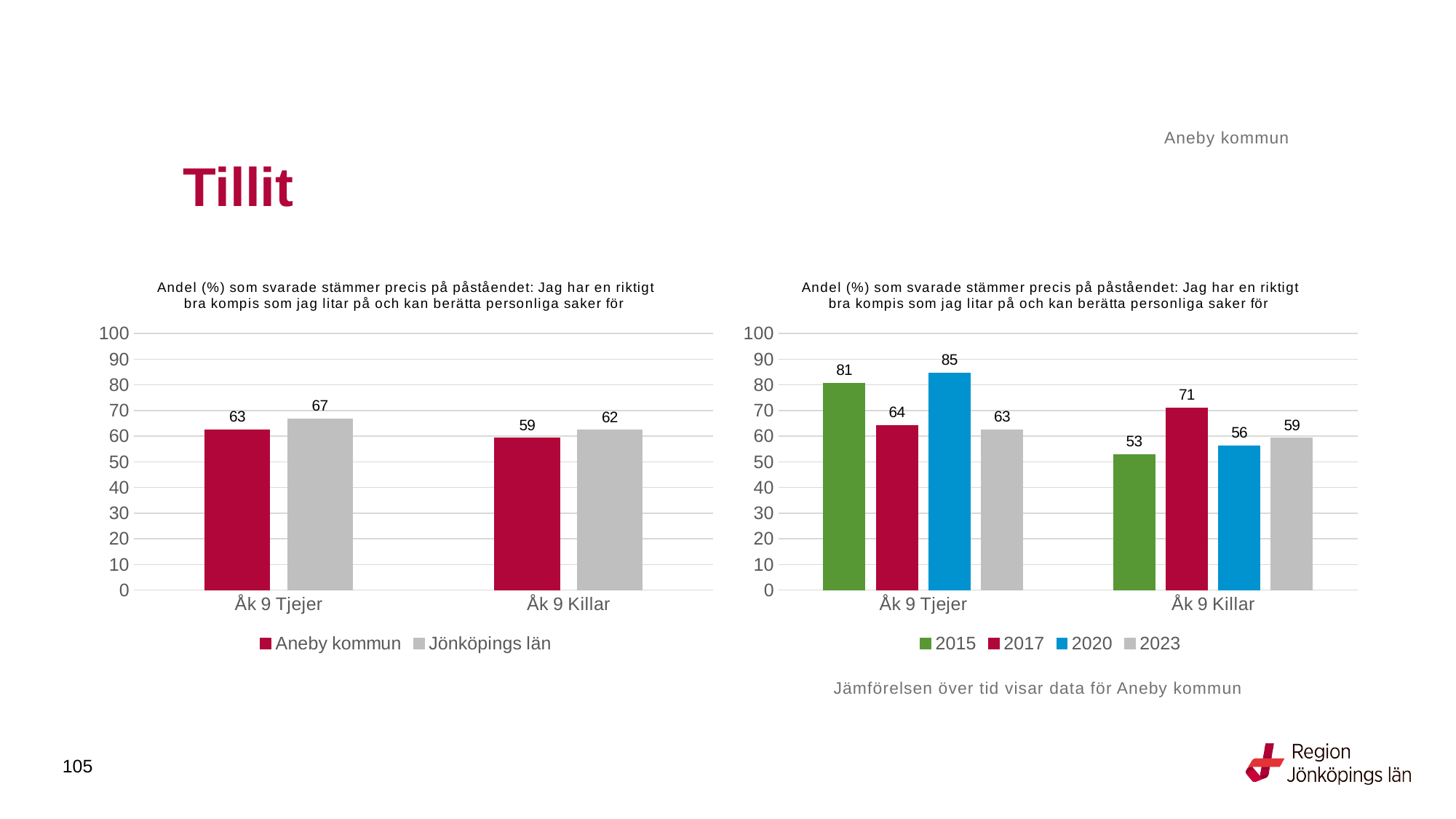

Aneby kommun
# Tillit

### Chart: Andel (%) som svarade stämmer precis på påståendet: Jag har en riktigt bra kompis som jag litar på och kan berätta personliga saker för

| Category | Aneby kommun | Jönköpings län |
|---|---|---|
| Åk 9 Tjejer | 62.5 | 66.8197 |
| Åk 9 Killar | 59.2593 | 62.4065 |

### Chart: Andel (%) som svarade stämmer precis på påståendet: Jag har en riktigt bra kompis som jag litar på och kan berätta personliga saker för

| Category | 2015 | 2017 | 2020 | 2023 |
|---|---|---|---|---|
| Åk 9 Tjejer | 80.7692 | 64.2857 | 84.6154 | 62.5 |
| Åk 9 Killar | 52.9412 | 70.9677 | 56.25 | 59.2593 |
Jämförelsen över tid visar data för Aneby kommun
105